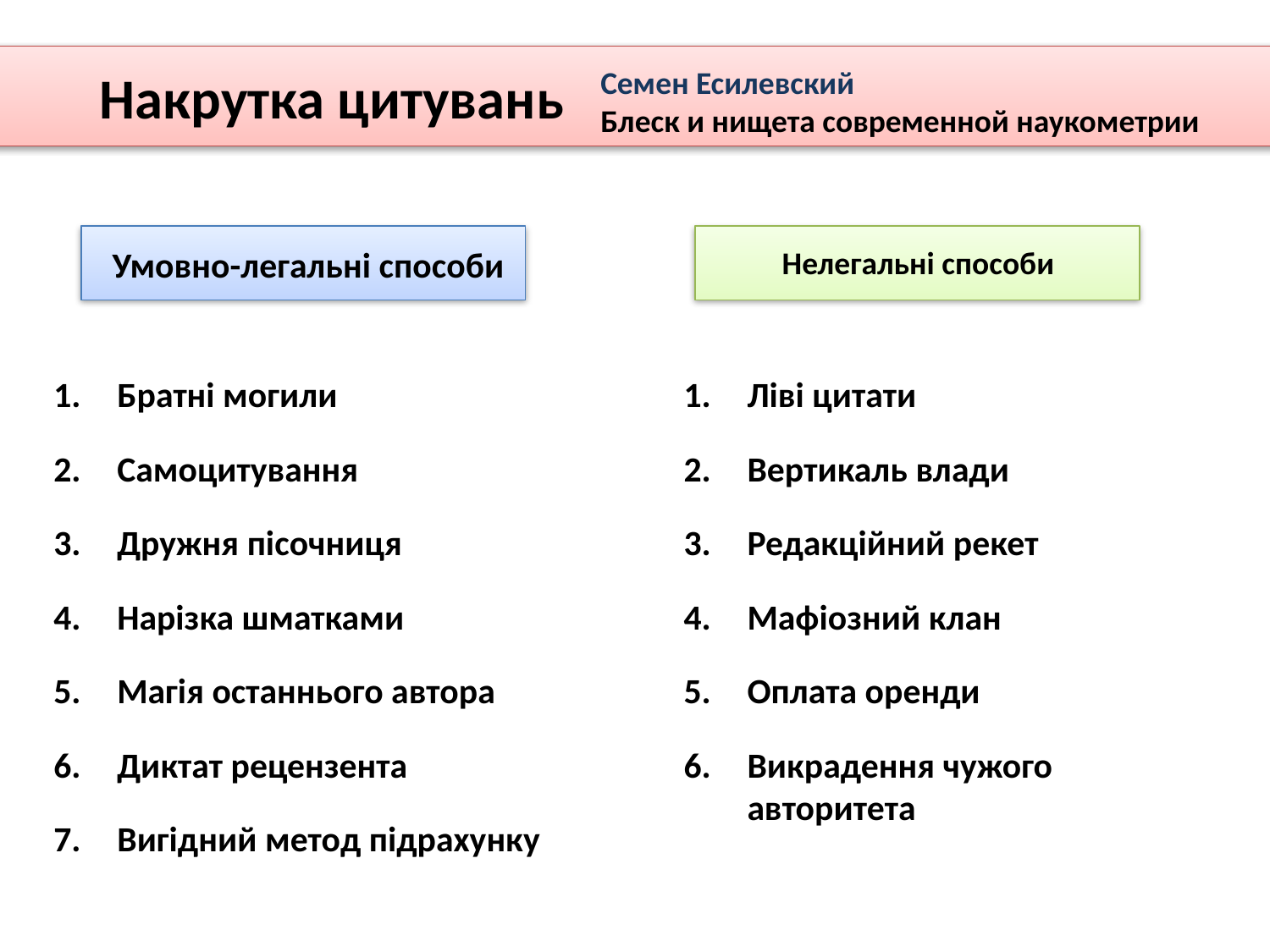

Накрутка цитувань
Семен Есилевский
Блеск и нищета современной наукометрии

Умовно-легальні способи
Нелегальні способи
Братні могили
Самоцитування
Дружня пісочниця
Нарізка шматками
Магія останнього автора
Диктат рецензента
Вигідний метод підрахунку
Ліві цитати
Вертикаль влади
Редакційний рекет
Мафіозний клан
Оплата оренди
Викрадення чужого авторитета